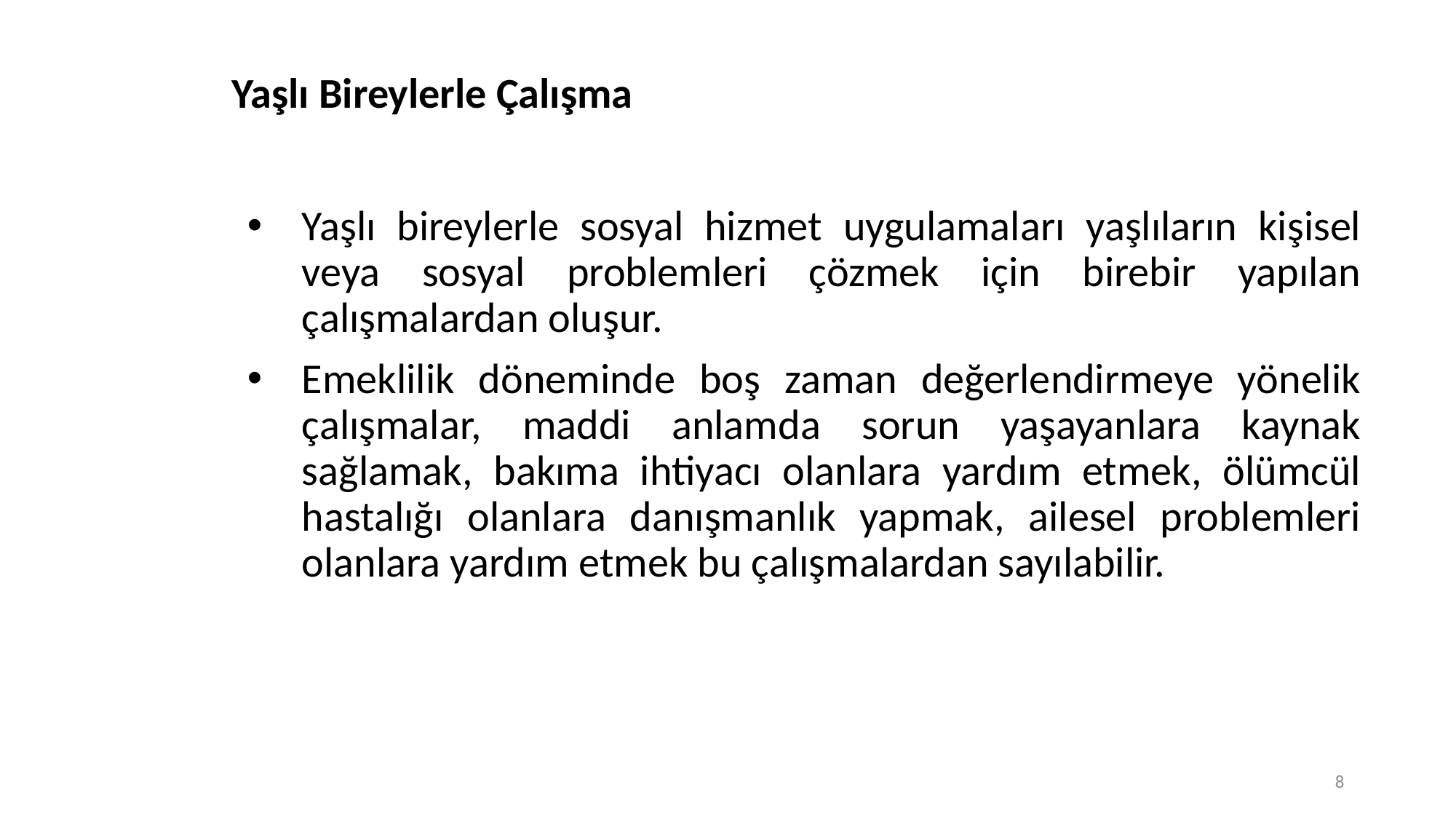

# Yaşlı Bireylerle Çalışma

Yaşlı bireylerle sosyal hizmet uygulamaları yaşlıların kişisel veya sosyal problemleri çözmek için birebir yapılan çalışmalardan oluşur.
Emeklilik döneminde boş zaman değerlendirmeye yönelik çalışmalar, maddi anlamda sorun yaşayanlara kaynak sağlamak, bakıma ihtiyacı olanlara yardım etmek, ölümcül hastalığı olanlara danışmanlık yapmak, ailesel problemleri olanlara yardım etmek bu çalışmalardan sayılabilir.

8